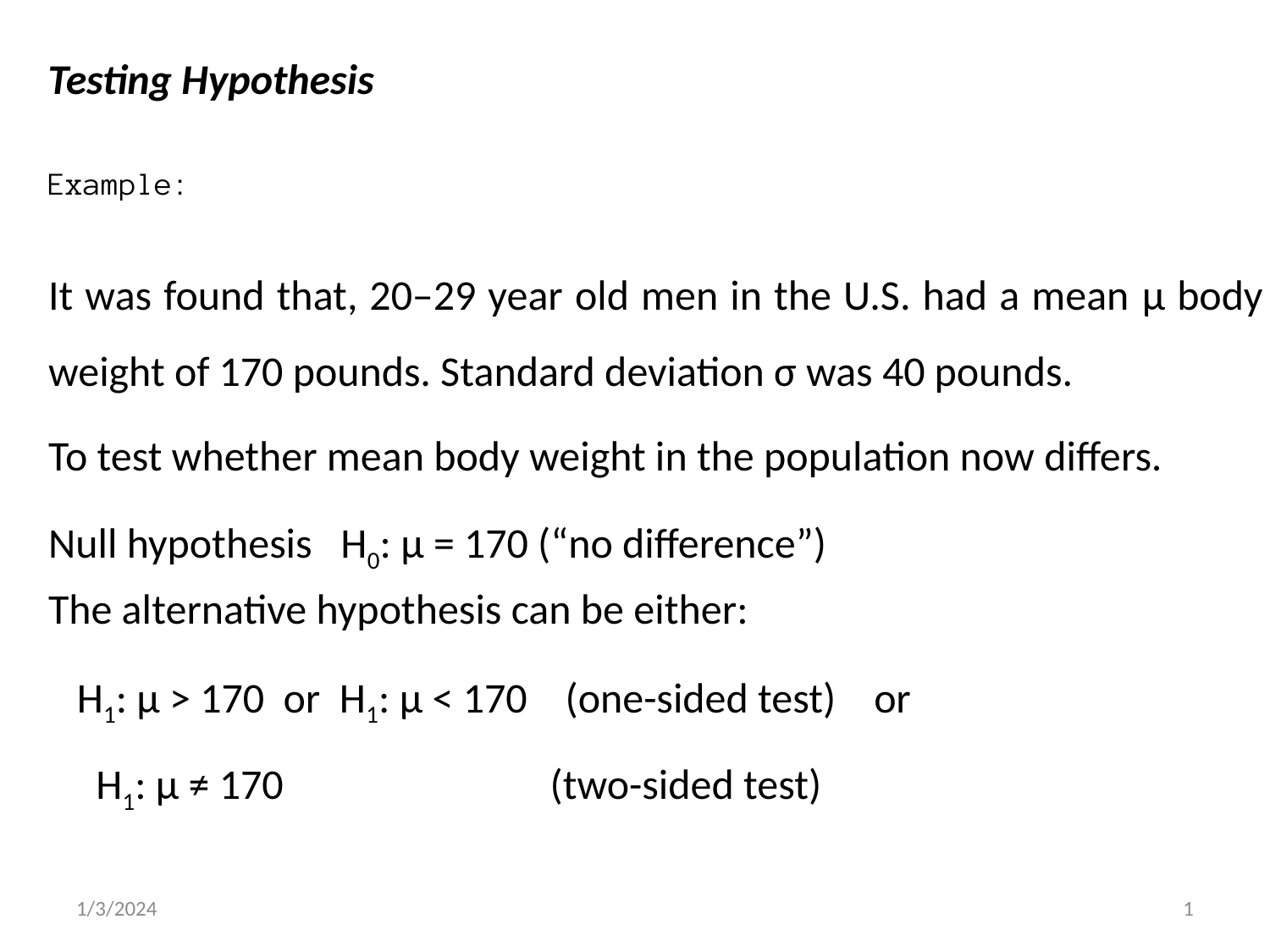

Testing Hypothesis
# Example:
It was found that, 20–29 year old men in the U.S. had a mean μ body weight of 170 pounds. Standard deviation σ was 40 pounds.
To test whether mean body weight in the population now differs.

Null hypothesis   H0: μ = 170 (“no difference”)
The alternative hypothesis can be either:
   H1: μ > 170  or  H1: μ < 170    (one-sided test)    or
H1: μ ≠ 170                            (two-sided test)
1/3/2024
1